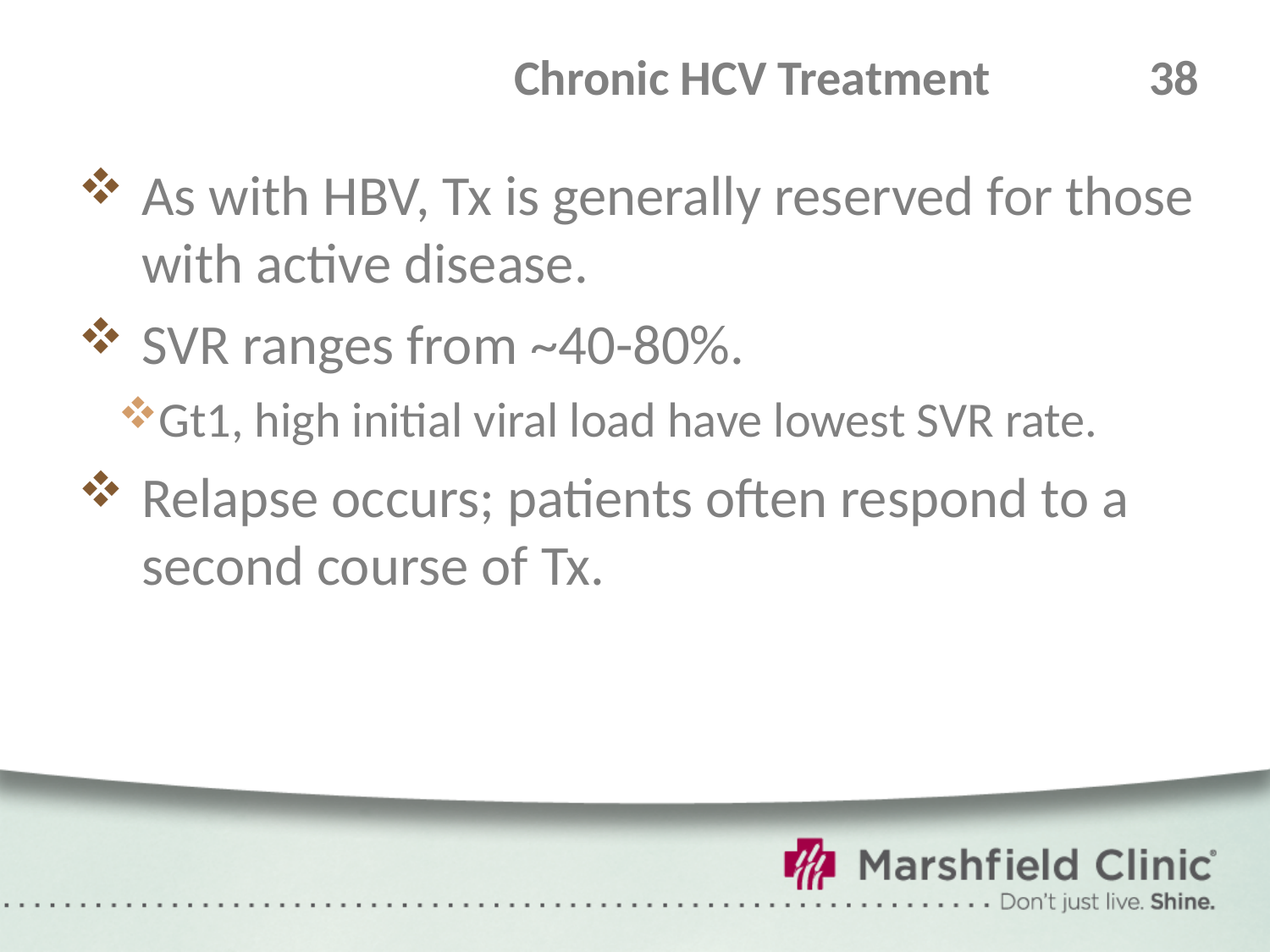

# Chronic HCV Treatment	 	38
As with HBV, Tx is generally reserved for those with active disease.
SVR ranges from ~40-80%.
Gt1, high initial viral load have lowest SVR rate.
Relapse occurs; patients often respond to a second course of Tx.